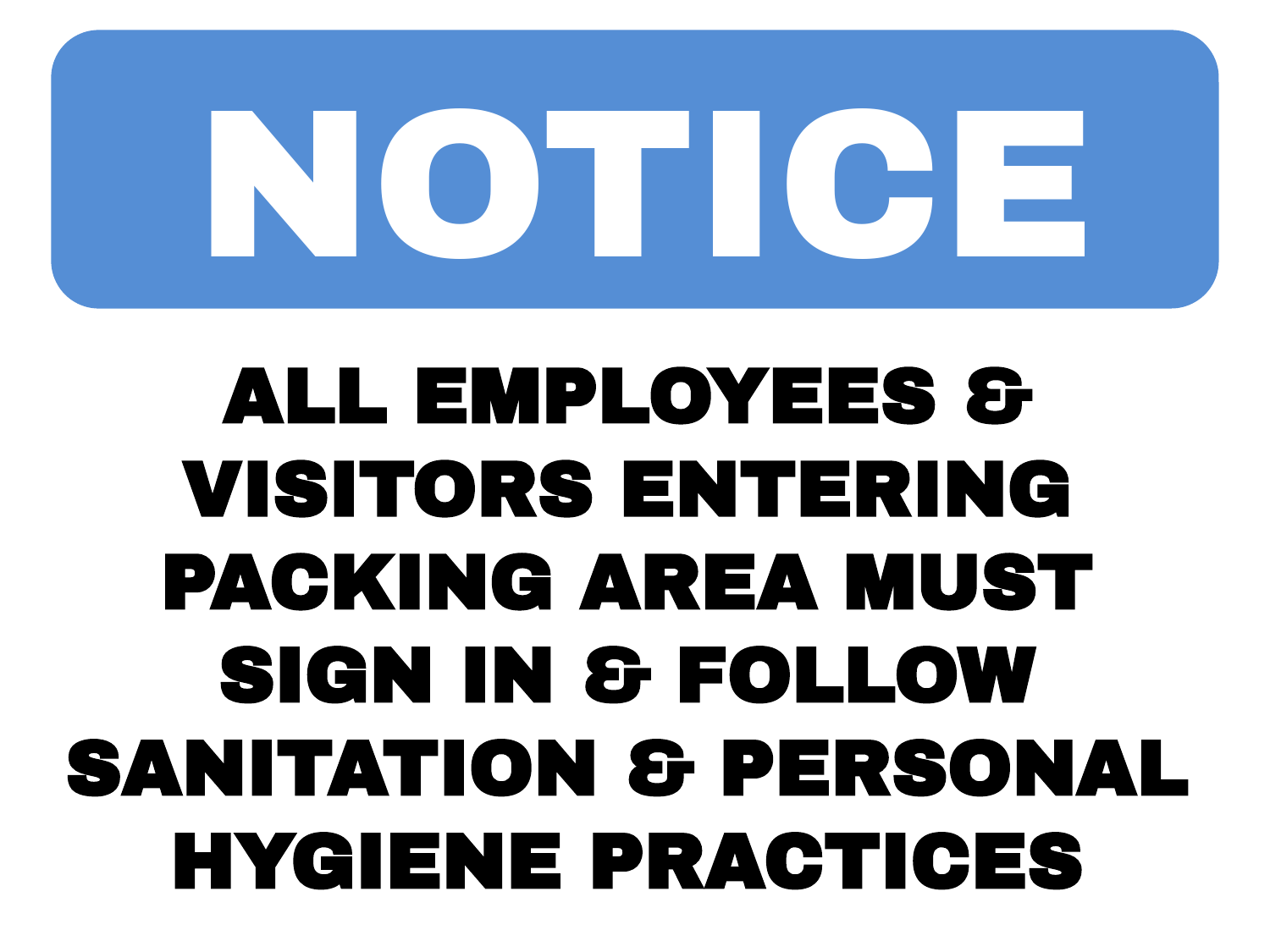

NOTICE
ALL EMPLOYEES & VISITORS ENTERING PACKING AREA MUST SIGN IN & FOLLOW SANITATION & PERSONAL HYGIENE PRACTICES